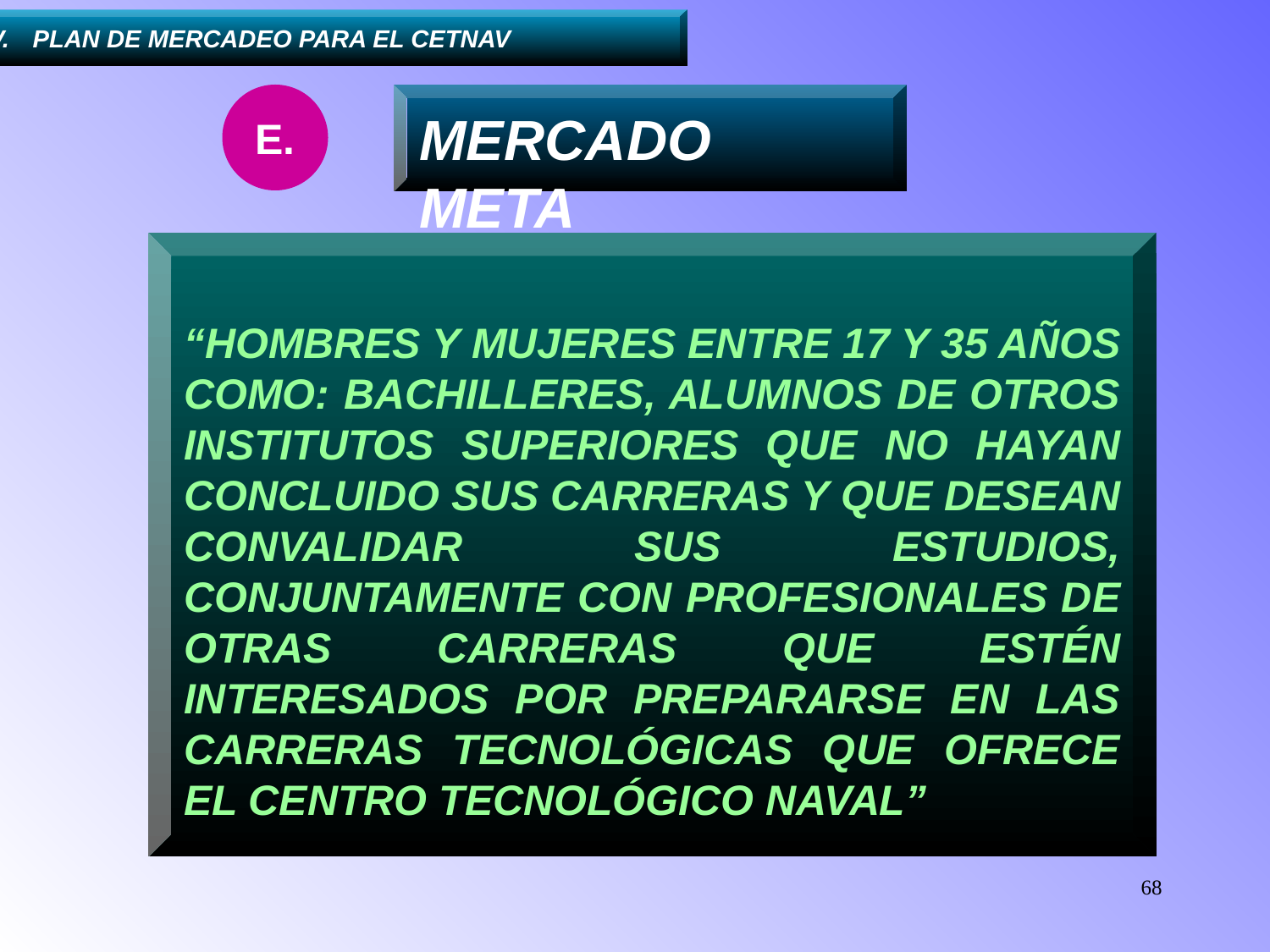

....IV.	PLAN DE MERCADEO PARA EL CETNAV
E.
MERCADO META
 
“HOMBRES Y MUJERES ENTRE 17 Y 35 AÑOS COMO: BACHILLERES, ALUMNOS DE OTROS INSTITUTOS SUPERIORES QUE NO HAYAN CONCLUIDO SUS CARRERAS Y QUE DESEAN CONVALIDAR SUS ESTUDIOS, CONJUNTAMENTE CON PROFESIONALES DE OTRAS CARRERAS QUE ESTÉN INTERESADOS POR PREPARARSE EN LAS CARRERAS TECNOLÓGICAS QUE OFRECE EL CENTRO TECNOLÓGICO NAVAL”
68